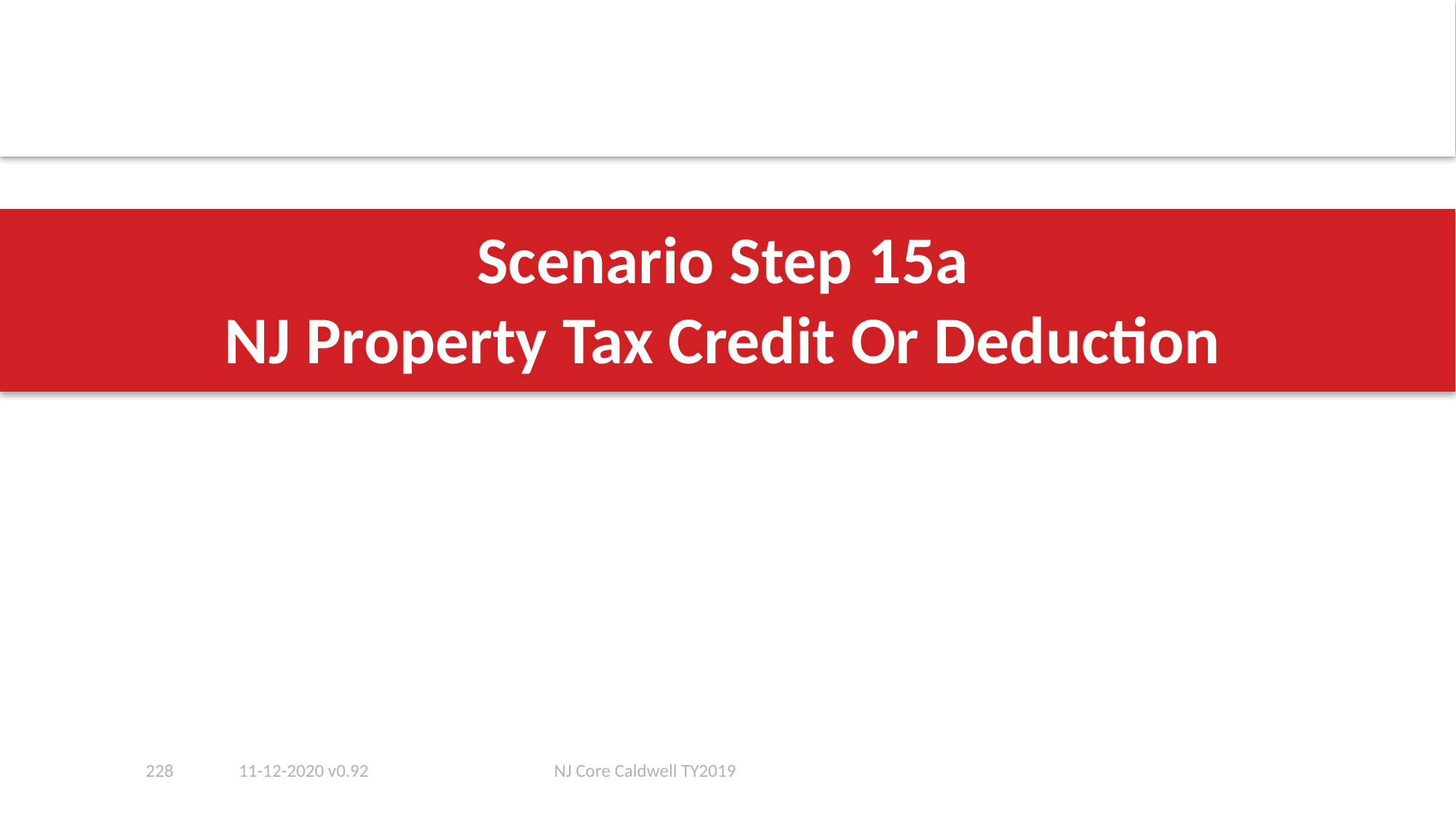

# Scenario Step 15a NJ Property Tax Credit Or Deduction

228
11-12-2020 v0.92
NJ Core Caldwell TY2019